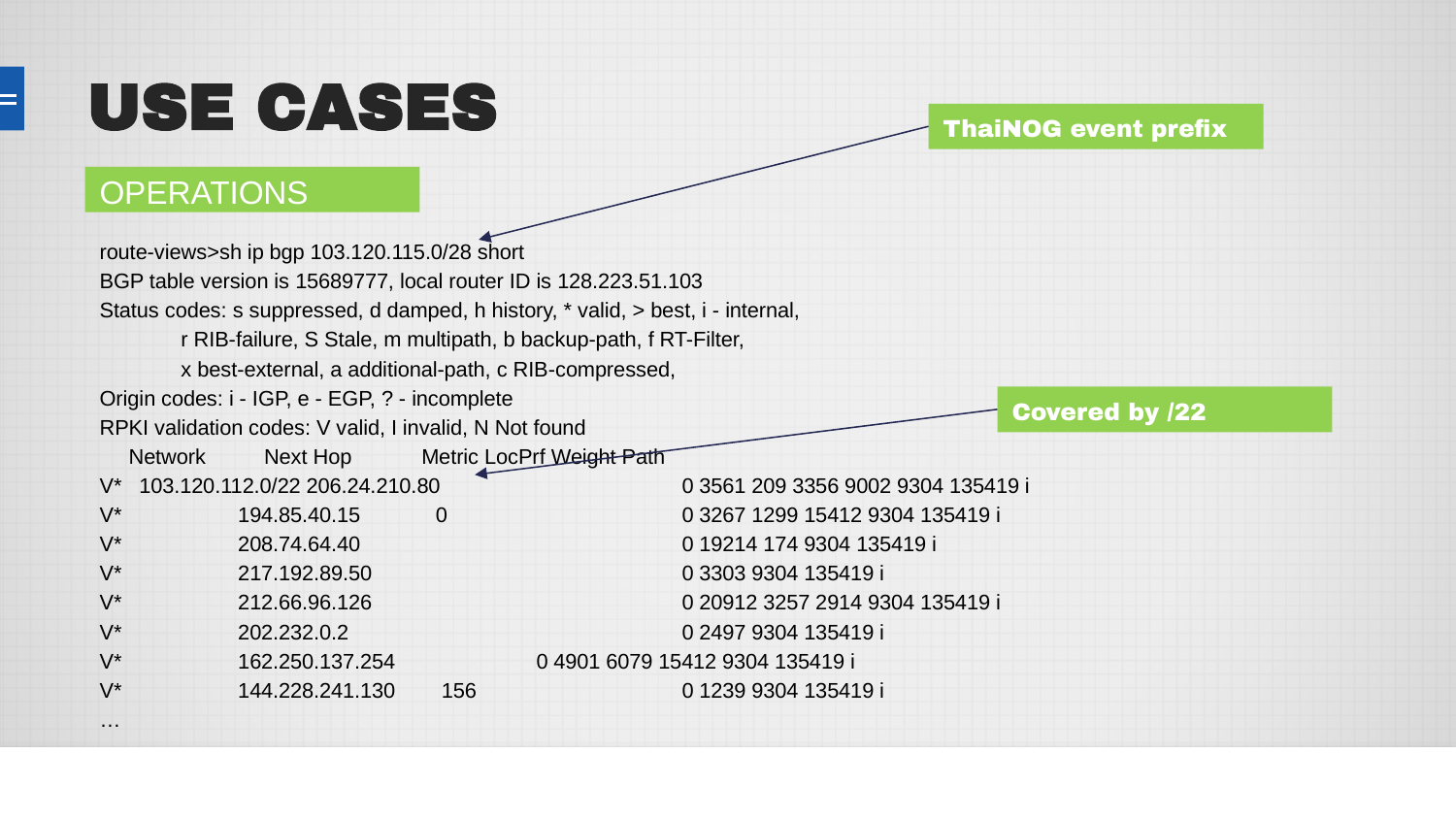

# USE CASES
ThaiNOG event prefix
OPERATIONS
route-views>sh ip bgp 103.120.115.0/28 short
BGP table version is 15689777, local router ID is 128.223.51.103
Status codes: s suppressed, d damped, h history, * valid, > best, i - internal,
              r RIB-failure, S Stale, m multipath, b backup-path, f RT-Filter,
              x best-external, a additional-path, c RIB-compressed,
Origin codes: i - IGP, e - EGP, ? - incomplete
RPKI validation codes: V valid, I invalid, N Not found
     Network          Next Hop            Metric LocPrf Weight Path
V*   103.120.112.0/22 206.24.210.80                          	0 3561 209 3356 9002 9304 135419 i
V*                    194.85.40.15             0             		0 3267 1299 15412 9304 135419 i
V*                    208.74.64.40                           		0 19214 174 9304 135419 i
V*                    217.192.89.50                          		0 3303 9304 135419 i
V*                    212.66.96.126                         		0 20912 3257 2914 9304 135419 i
V*                    202.232.0.2                            		0 2497 9304 135419 i
V*                    162.250.137.254                        	0 4901 6079 15412 9304 135419 i
V*                    144.228.241.130        156             	0 1239 9304 135419 i
…
Covered by /22